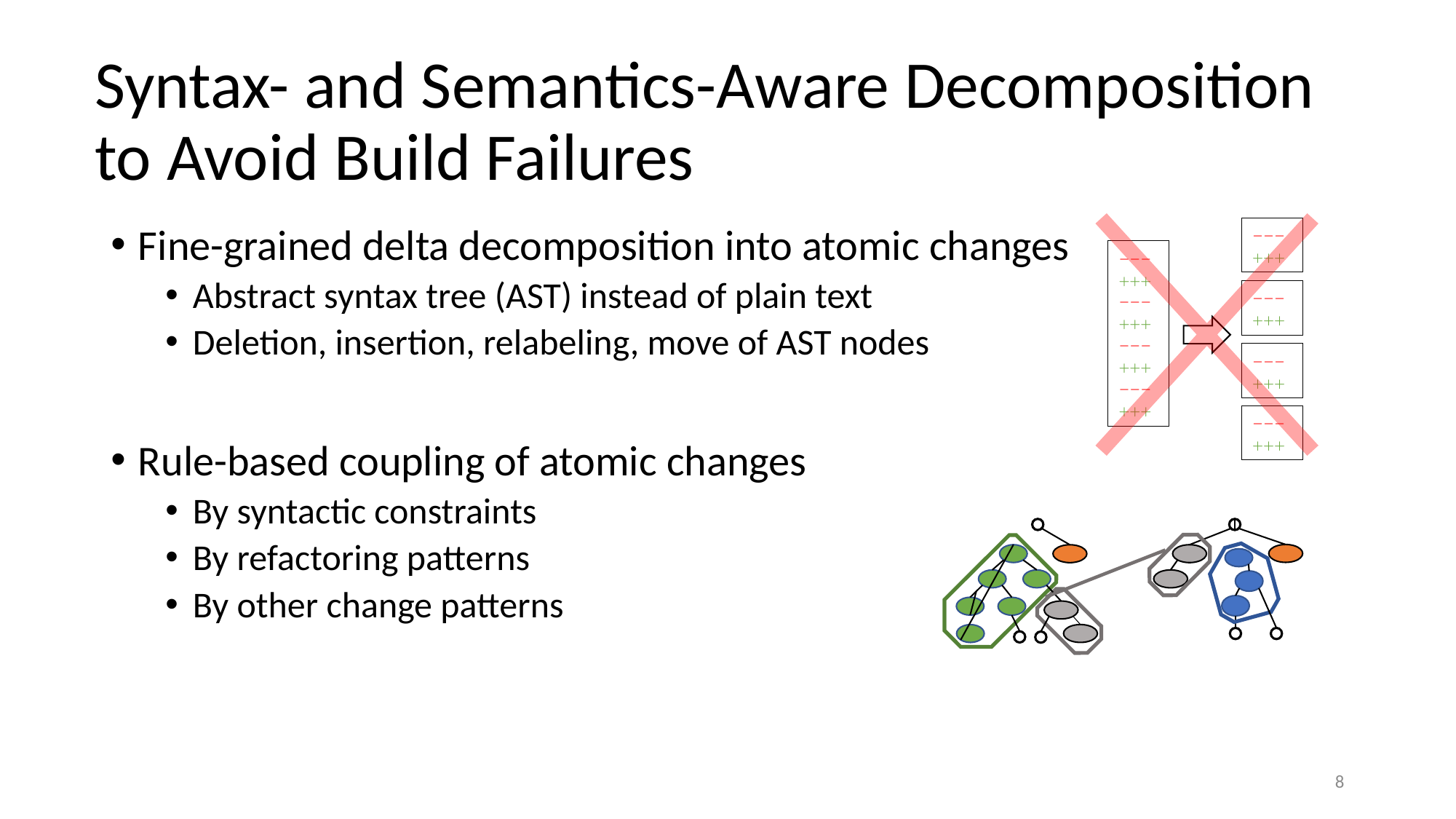

# Syntax- and Semantics-Aware Decomposition to Avoid Build Failures

Fine-grained delta decomposition into atomic changes
Abstract syntax tree (AST) instead of plain text
Deletion, insertion, relabeling, move of AST nodes

Rule-based coupling of atomic changes
By syntactic constraints
By refactoring patterns
By other change patterns
---
+++
---
+++
---
+++
---
+++
---
+++
---
+++

---
+++
---
+++

8